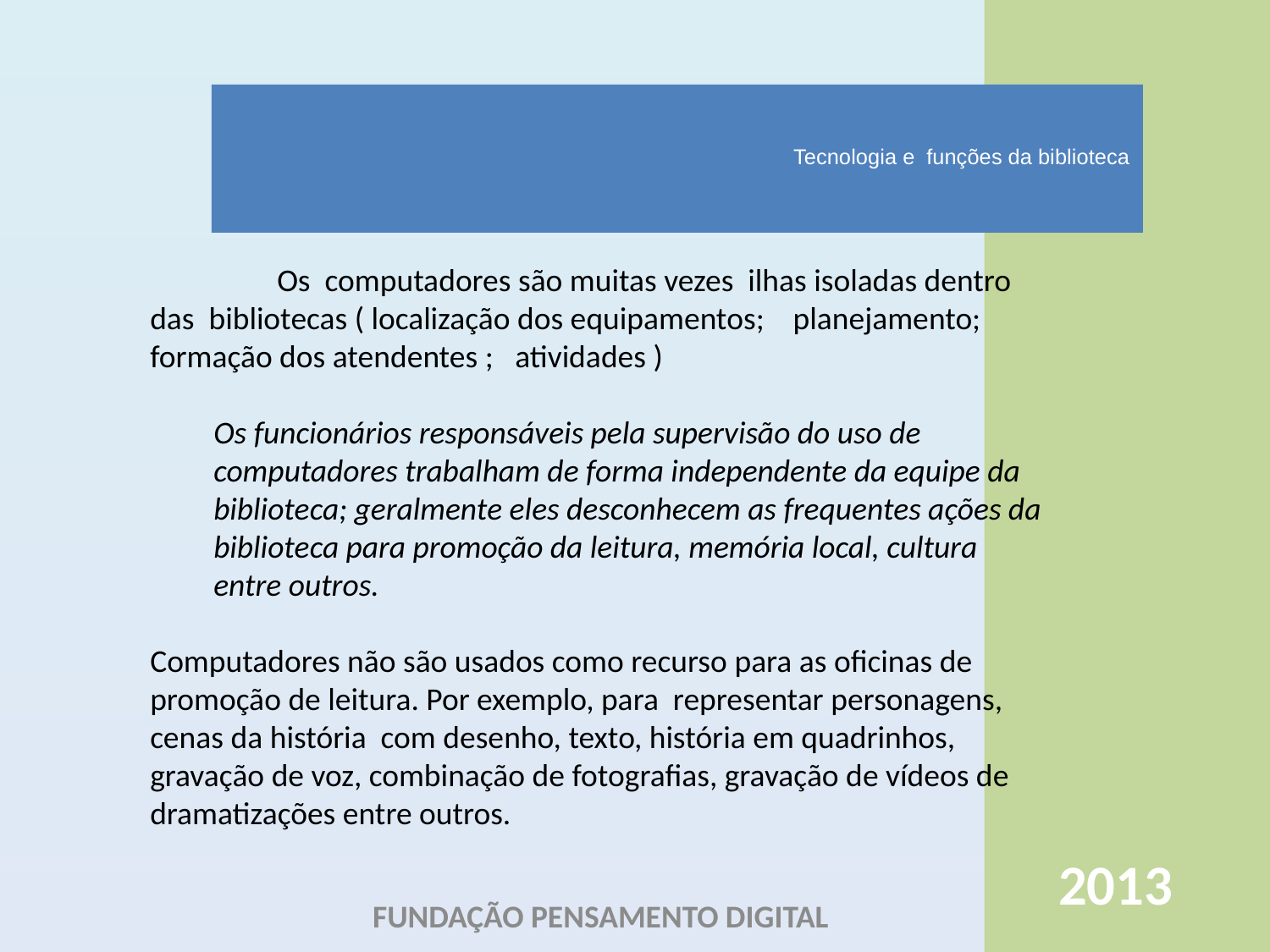

# Tecnologia e  funções da biblioteca
	Os  computadores são muitas vezes  ilhas isoladas dentro das  bibliotecas ( localização dos equipamentos;    planejamento;   formação dos atendentes ;   atividades )

Os funcionários responsáveis pela supervisão do uso de computadores trabalham de forma independente da equipe da biblioteca; geralmente eles desconhecem as frequentes ações da biblioteca para promoção da leitura, memória local, cultura entre outros.

Computadores não são usados como recurso para as oficinas de promoção de leitura. Por exemplo, para  representar personagens, cenas da história  com desenho, texto, história em quadrinhos, gravação de voz, combinação de fotografias, gravação de vídeos de dramatizações entre outros.
2013
FUNDAÇÃO PENSAMENTO DIGITAL